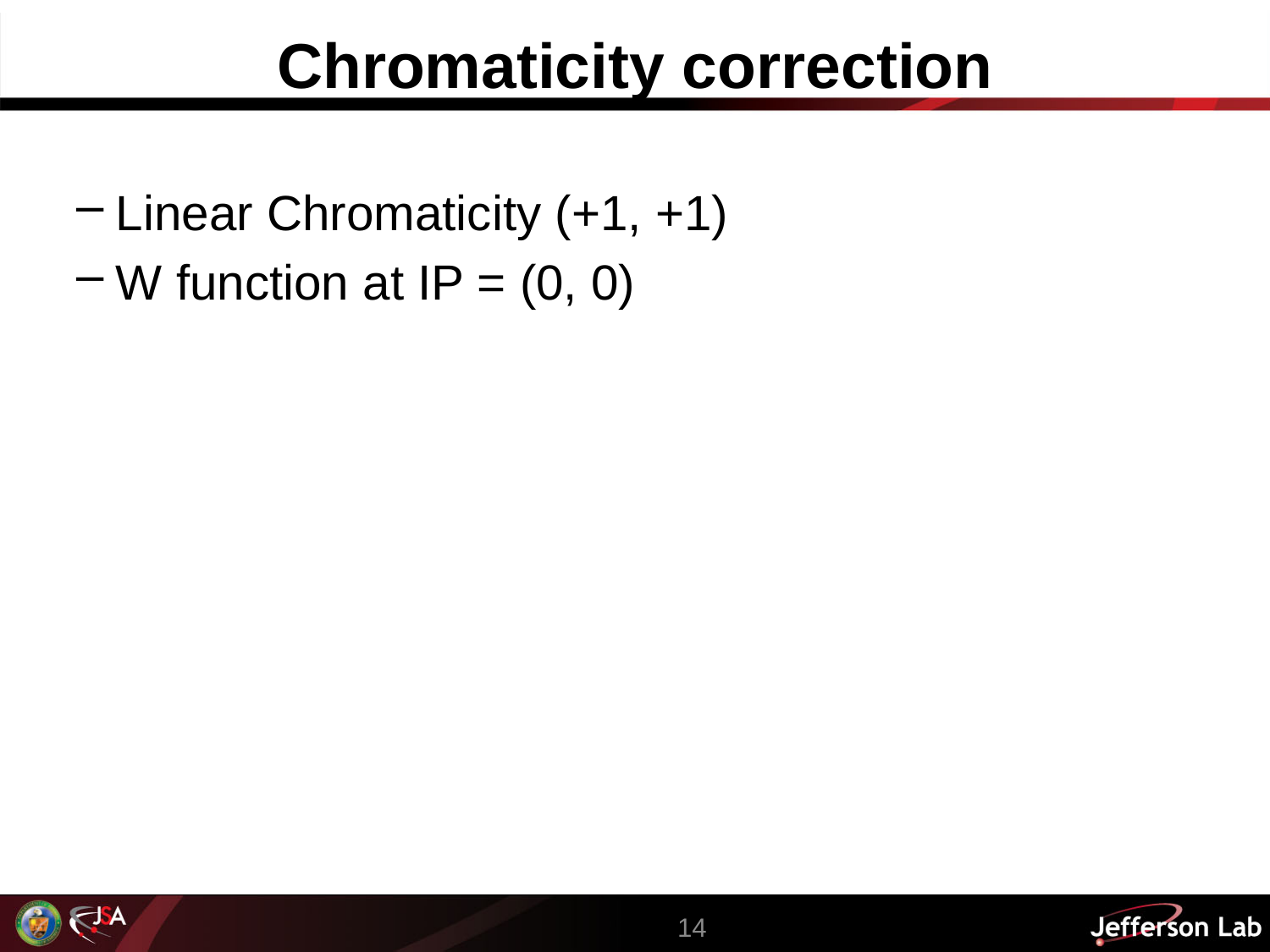

# Chromaticity correction

Linear Chromaticity (+1, +1)
W function at IP = (0, 0)

14